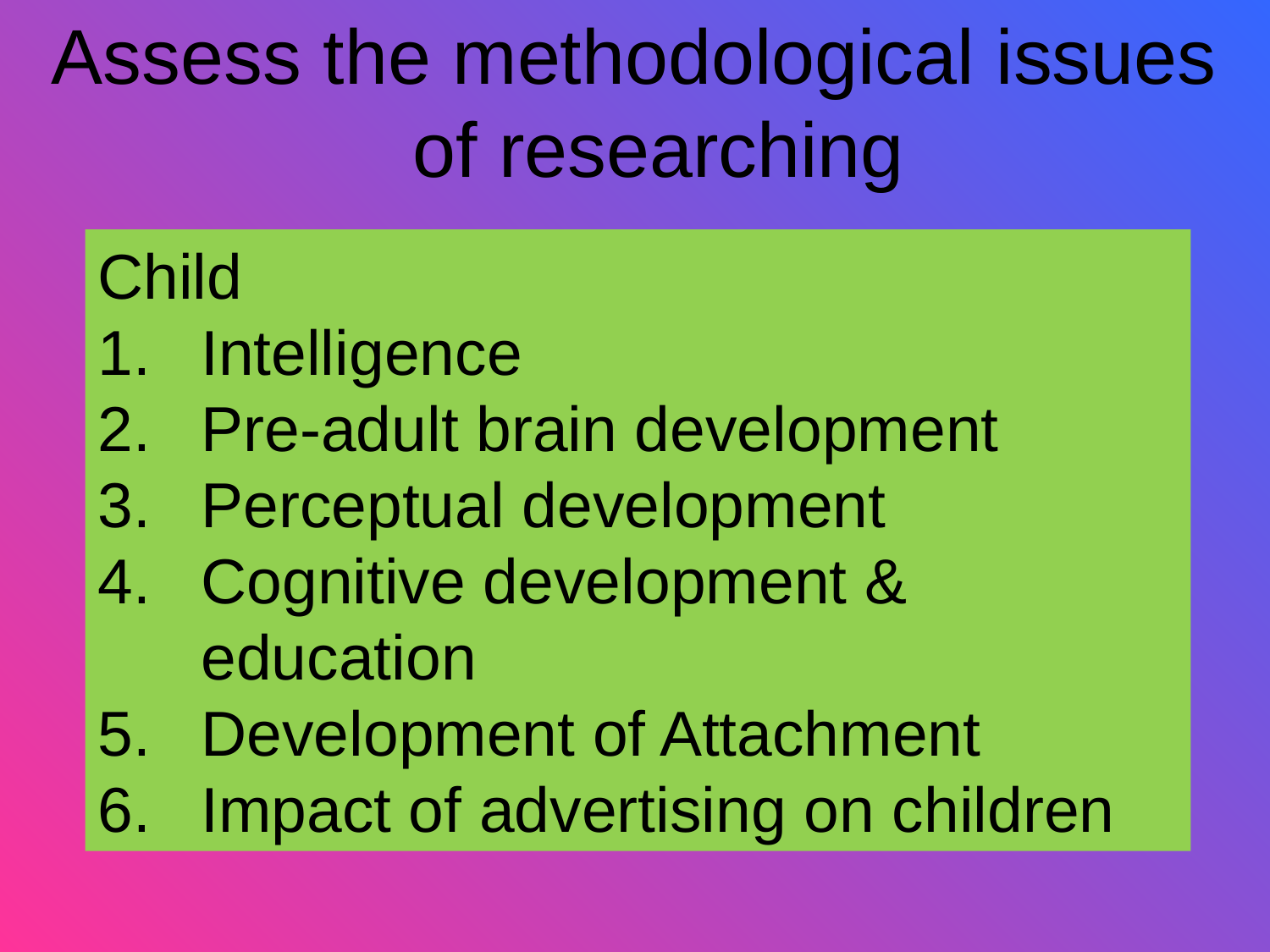

Assess the methodological issues of researching
Child
Intelligence
Pre-adult brain development
Perceptual development
Cognitive development & education
Development of Attachment
Impact of advertising on children